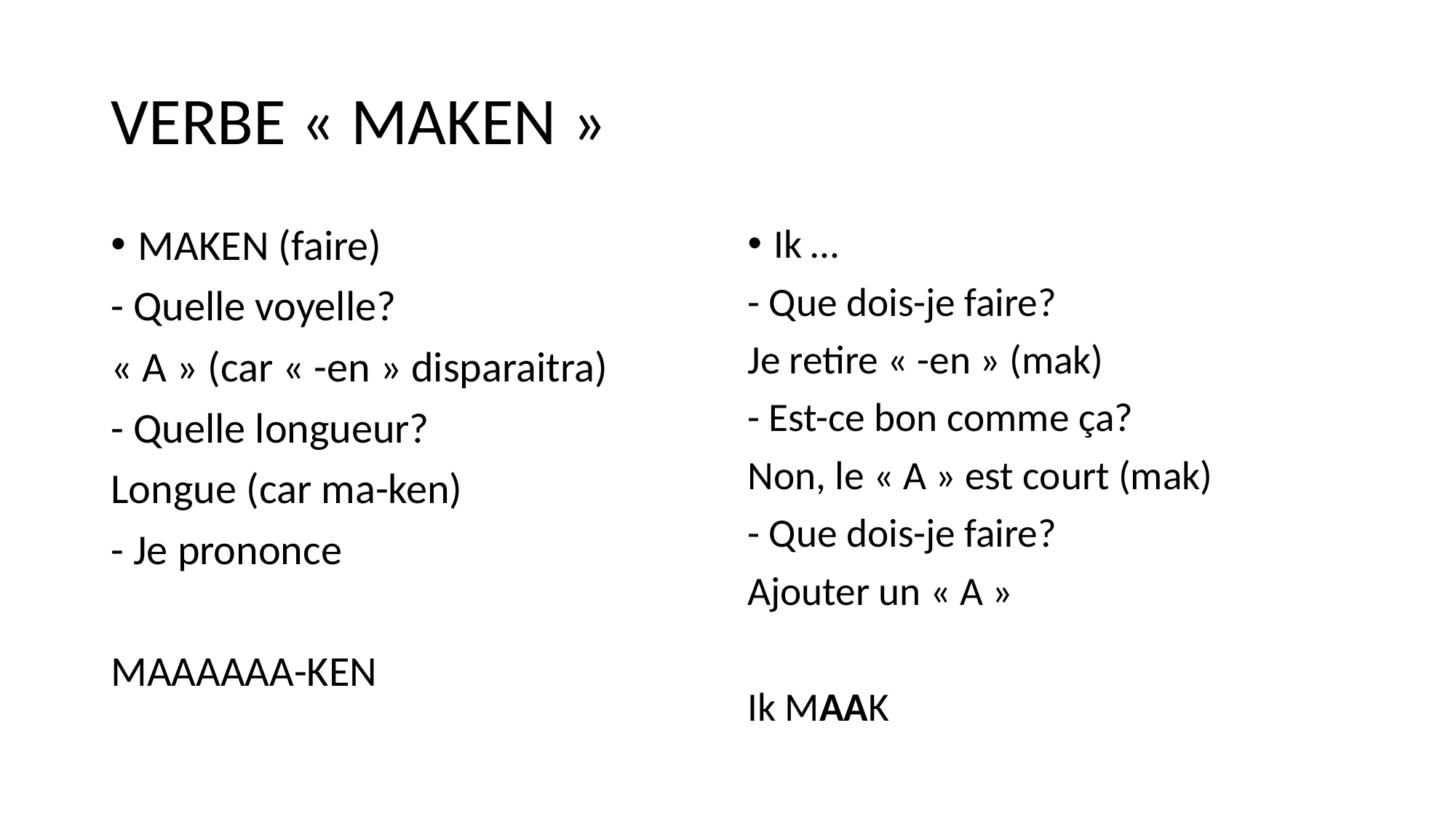

# VERBE « MAKEN »
MAKEN (faire)
- Quelle voyelle?
« A » (car « -en » disparaitra)
- Quelle longueur?
Longue (car ma-ken)
- Je prononce

MAAAAAA-KEN
Ik …
- Que dois-je faire?
Je retire « -en » (mak)
- Est-ce bon comme ça?
Non, le « A » est court (mak)
- Que dois-je faire?
Ajouter un « A »

Ik MAAK